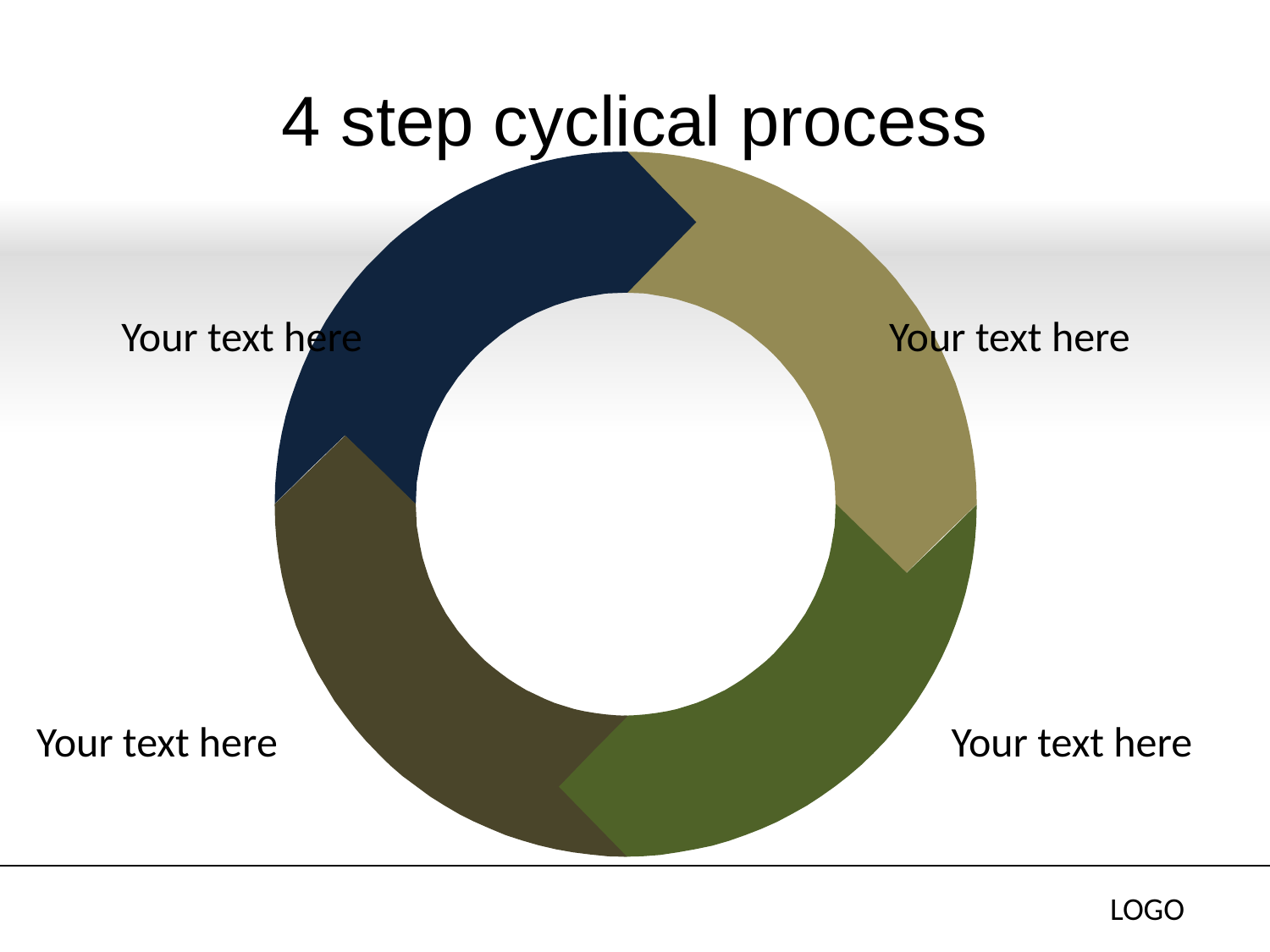

# 4 step cyclical process

Your text here
Your text here
Your text here
Your text here